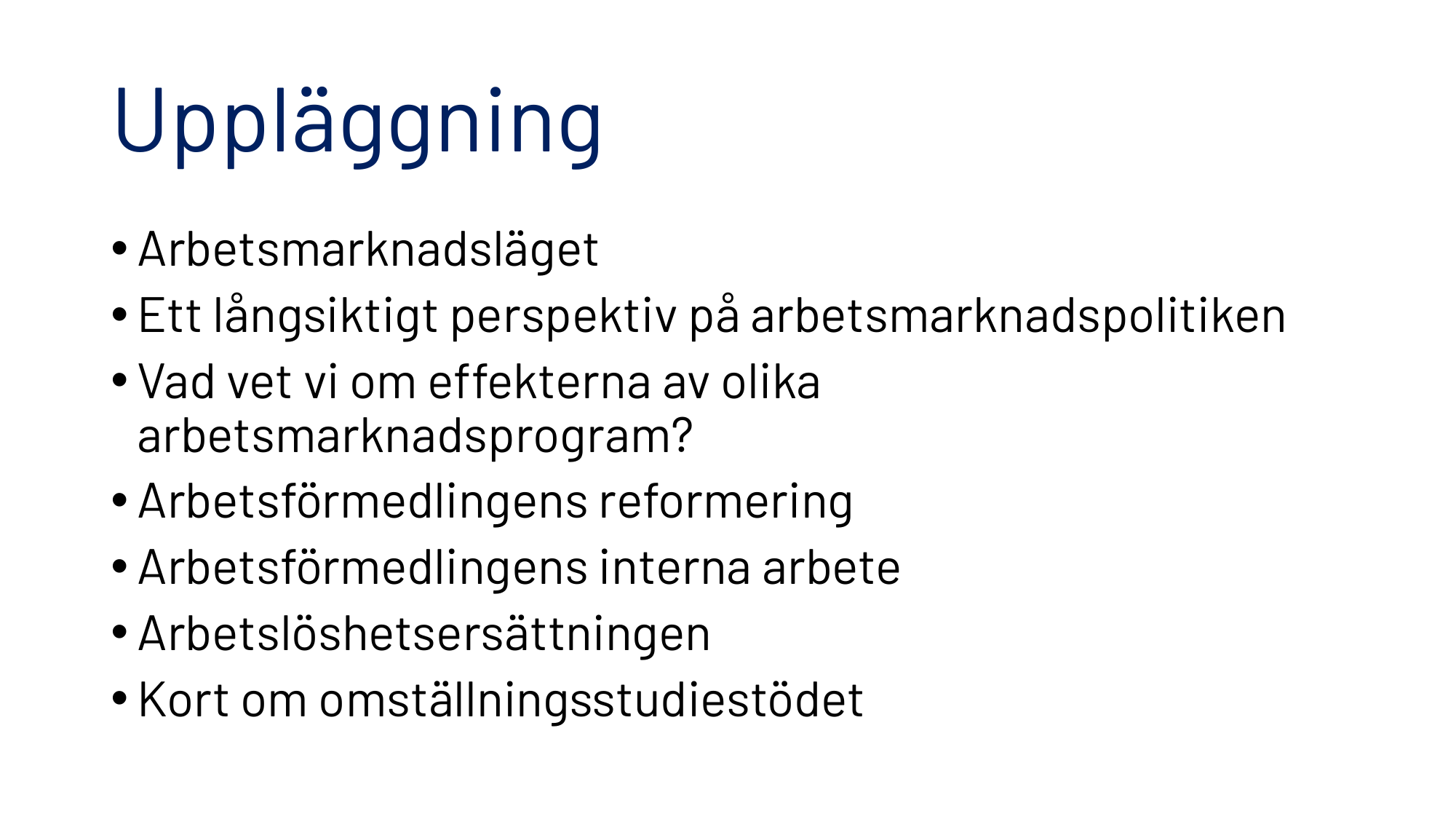

# Uppläggning
Arbetsmarknadsläget
Ett långsiktigt perspektiv på arbetsmarknadspolitiken
Vad vet vi om effekterna av olika arbetsmarknadsprogram?
Arbetsförmedlingens reformering
Arbetsförmedlingens interna arbete
Arbetslöshetsersättningen
Kort om omställningsstudiestödet